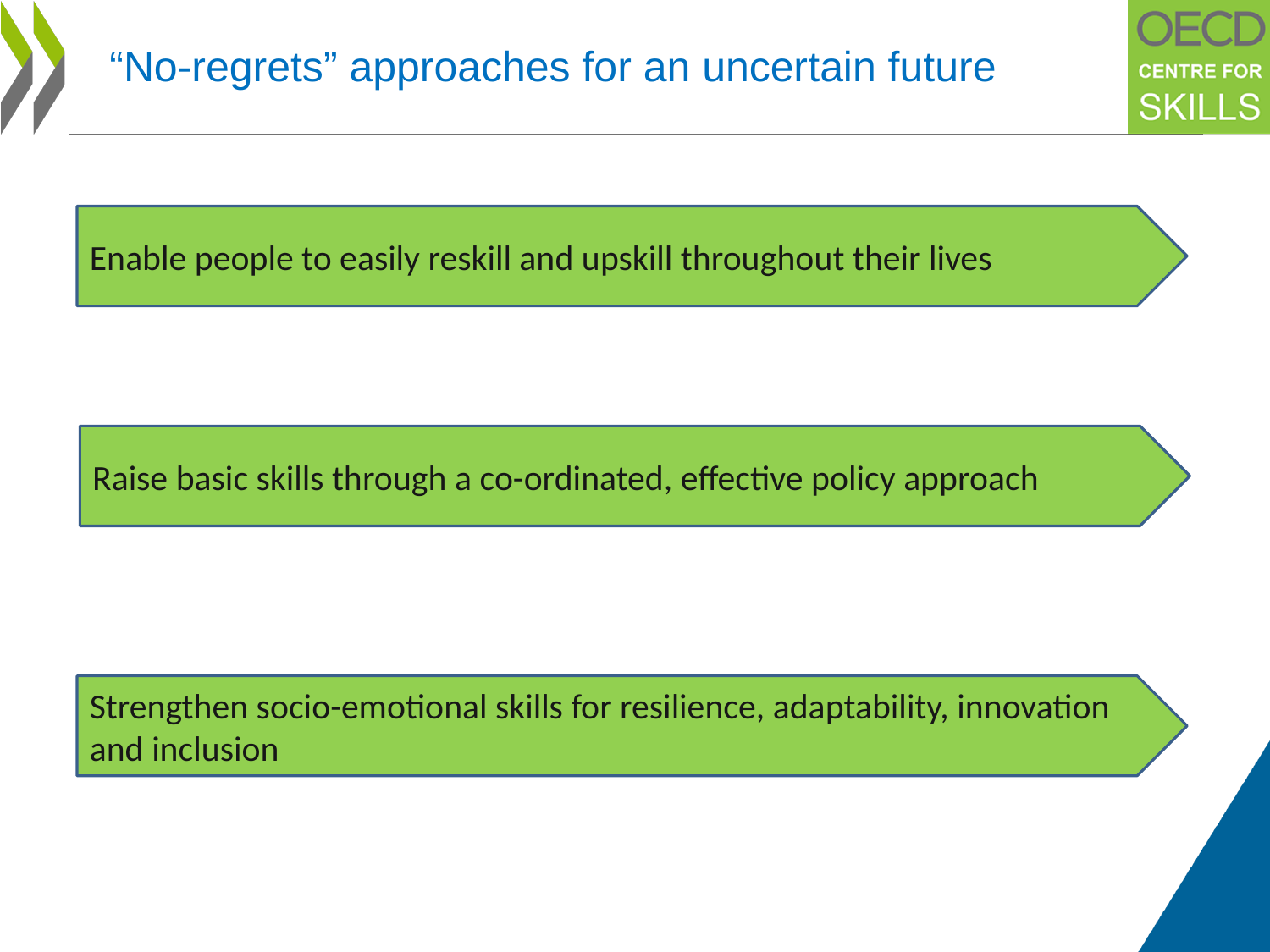

# “No-regrets” approaches for an uncertain future
Enable people to easily reskill and upskill throughout their lives
Raise basic skills through a co-ordinated, effective policy approach
Strengthen socio-emotional skills for resilience, adaptability, innovation and inclusion